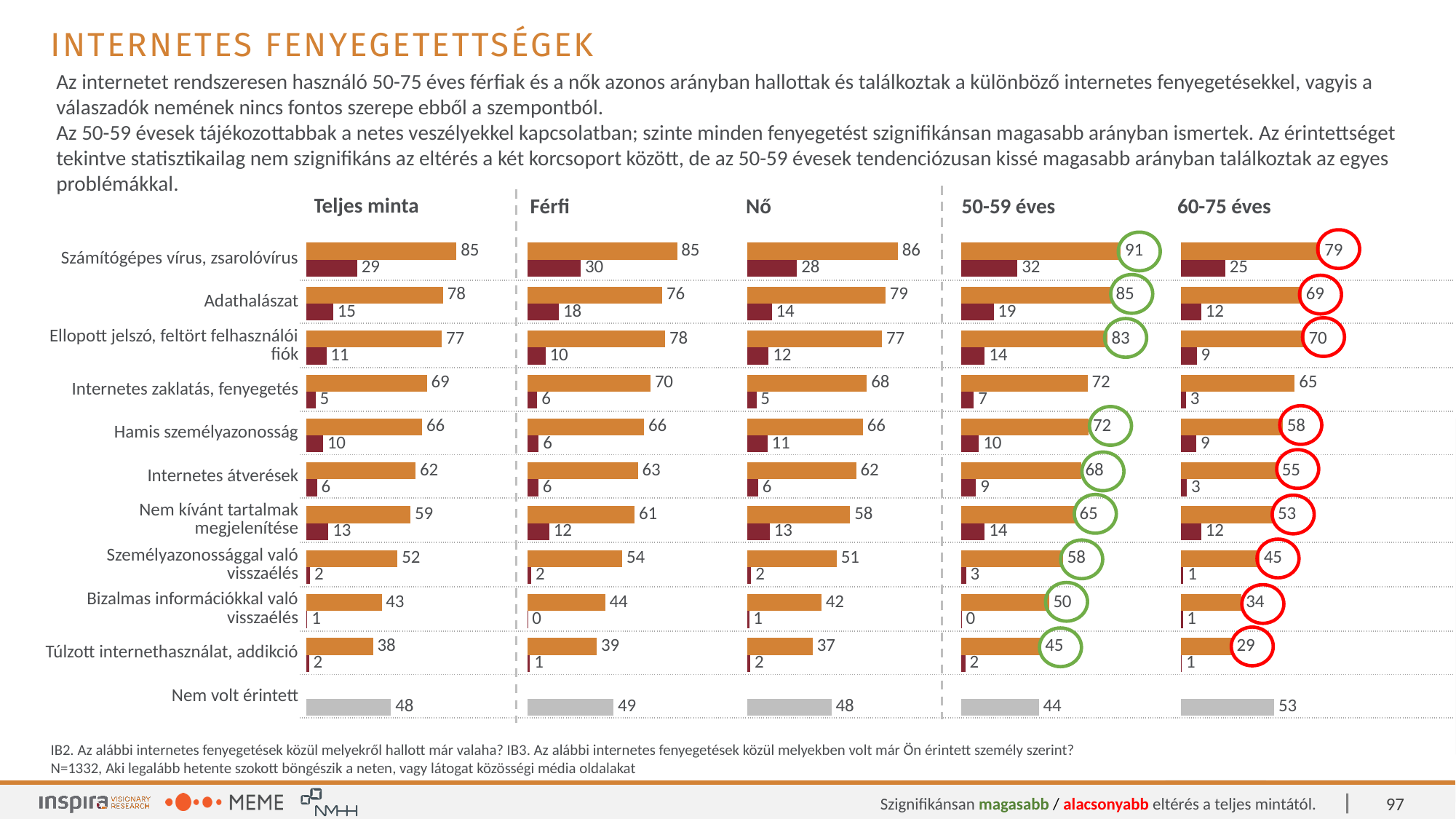

Internetes fenyegetettségek
Az internetet rendszeresen használó 50-75 éves férfiak és a nők azonos arányban hallottak és találkoztak a különböző internetes fenyegetésekkel, vagyis a válaszadók nemének nincs fontos szerepe ebből a szempontból.
Az 50-59 évesek tájékozottabbak a netes veszélyekkel kapcsolatban; szinte minden fenyegetést szignifikánsan magasabb arányban ismertek. Az érintettséget tekintve statisztikailag nem szignifikáns az eltérés a két korcsoport között, de az 50-59 évesek tendenciózusan kissé magasabb arányban találkoztak az egyes problémákkal.
| Teljes minta | Férfi | Nő | 50-59 éves | 60-75 éves |
| --- | --- | --- | --- | --- |

### Chart

| Category | Halott róla | Érintett volt |
|---|---|---|
| Számítógépes vírus, zsarolóvírus | 85.36036 | 28.97898 |
| Adathalászat, e-mail, amiben valamilyen személyes adat, vagy számlaszám megadására kérik illetéktelenek | 77.77778 | 15.39039 |
| Ellopott jelszó, feltört felhasználói fiók | 77.1021 | 11.48649 |
| Internetes zaklatás, fenyegetés | 68.61862 | 5.33033 |
| Valaki hamis személyazonosság mögé bújva próbálja felvenni a kapcsolatot más emberekkel | 65.84084 | 9.60961 |
| Internetes átverések, amikor valaki nagyon olcsón kínál valamit, de végül nem ad semmit a pénzért cserébe | 62.16216 | 6.23123 |
| Nem kívánt tartalmak megjelenítése (agresszió, erotika, stb.) | 59.30931 | 12.68769 |
| Személyazonosság ellopása, más személéyazonosságával való visszaélés | 51.87688 | 2.25225 |
| Bizalmas, intim információkkal való visszaélés | 42.86787 | 0.75075 |
| Túlzott internethasználat, addikció | 37.98799 | 1.65165 |
| Nem volt érintett | None | 48.1982 |

### Chart

| Category | Halott róla | Érintett volt |
|---|---|---|
| Számítógépes vírus, zsarolóvírus | 84.94845 | 30.30928 |
| Adathalászat, e-mail, amiben valamilyen személyes adat, vagy számlaszám megadására kérik illetéktelenek | 76.49485 | 17.93814 |
| Ellopott jelszó, feltört felhasználói fiók | 78.14433 | 10.30928 |
| Internetes zaklatás, fenyegetés | 69.89691 | 5.56701 |
| Valaki hamis személyazonosság mögé bújva próbálja felvenni a kapcsolatot más emberekkel | 66.18557 | 6.39175 |
| Internetes átverések, amikor valaki nagyon olcsón kínál valamit, de végül nem ad semmit a pénzért cserébe | 62.68041 | 6.18557 |
| Nem kívánt tartalmak megjelenítése (agresszió, erotika, stb.) | 60.82474 | 12.37113 |
| Személyazonosság ellopása, más személéyazonosságával való visszaélés | 53.81443 | 2.26804 |
| Bizalmas, intim információkkal való visszaélés | 44.12371 | 0.20619 |
| Túlzott internethasználat, addikció | 39.38144 | 1.4433 |
| Nem volt érintett | None | 48.86598 |

### Chart

| Category | Halott róla | Érintett volt |
|---|---|---|
| Számítógépes vírus, zsarolóvírus | 85.59622 | 28.21724 |
| Adathalászat, e-mail, amiben valamilyen személyes adat, vagy számlaszám megadására kérik illetéktelenek | 78.5124 | 13.93152 |
| Ellopott jelszó, feltört felhasználói fiók | 76.50531 | 12.16057 |
| Internetes zaklatás, fenyegetés | 67.88666 | 5.19481 |
| Valaki hamis személyazonosság mögé bújva próbálja felvenni a kapcsolatot más emberekkel | 65.64345 | 11.45218 |
| Internetes átverések, amikor valaki nagyon olcsón kínál valamit, de végül nem ad semmit a pénzért cserébe | 61.86541 | 6.25738 |
| Nem kívánt tartalmak megjelenítése (agresszió, erotika, stb.) | 58.44156 | 12.86895 |
| Személyazonosság ellopása, más személéyazonosságával való visszaélés | 50.76741 | 2.24321 |
| Bizalmas, intim információkkal való visszaélés | 42.14876 | 1.06257 |
| Túlzott internethasználat, addikció | 37.19008 | 1.77096 |
| Nem volt érintett | None | 47.81582 |

### Chart

| Category | Halott róla | Érintett volt |
|---|---|---|
| Számítógépes vírus, zsarolóvírus | 90.59474 | 32.08852 |
| Adathalászat, e-mail, amiben valamilyen személyes adat, vagy számlaszám megadására kérik illetéktelenek | 85.47718 | 18.53389 |
| Ellopott jelszó, feltört felhasználói fiók | 82.98755 | 13.55463 |
| Internetes zaklatás, fenyegetés | 71.92254 | 7.33057 |
| Valaki hamis személyazonosság mögé bújva próbálja felvenni a kapcsolatot más emberekkel | 72.4758 | 10.23513 |
| Internetes átverések, amikor valaki nagyon olcsón kínál valamit, de végül nem ad semmit a pénzért cserébe | 68.18811 | 8.57538 |
| Nem kívánt tartalmak megjelenítése (agresszió, erotika, stb.) | 64.8686 | 13.55463 |
| Személyazonosság ellopása, más személéyazonosságával való visszaélés | 57.95297 | 2.90456 |
| Bizalmas, intim információkkal való visszaélés | 49.93084 | 0.41494 |
| Túlzott internethasználat, addikció | 45.36653 | 2.48963 |
| Nem volt érintett | None | 44.12172 |

### Chart

| Category | Halott róla | Érintett volt |
|---|---|---|
| Számítógépes vírus, zsarolóvírus | 79.14614 | 25.28736 |
| Adathalászat, e-mail, amiben valamilyen személyes adat, vagy számlaszám megadására kérik illetéktelenek | 68.63711 | 11.65846 |
| Ellopott jelszó, feltört felhasználói fiók | 70.11494 | 9.0312 |
| Internetes zaklatás, fenyegetés | 64.69622 | 2.95567 |
| Valaki hamis személyazonosság mögé bújva próbálja felvenni a kapcsolatot más emberekkel | 57.96388 | 8.867 |
| Internetes átverések, amikor valaki nagyon olcsón kínál valamit, de végül nem ad semmit a pénzért cserébe | 55.00821 | 3.44828 |
| Nem kívánt tartalmak megjelenítése (agresszió, erotika, stb.) | 52.70936 | 11.65846 |
| Személyazonosság ellopása, más személéyazonosságával való visszaélés | 44.66338 | 1.47783 |
| Bizalmas, intim információkkal való visszaélés | 34.48276 | 1.14943 |
| Túlzott internethasználat, addikció | 29.22824 | 0.65681 |
| Nem volt érintett | None | 53.03777 |
| Számítógépes vírus, zsarolóvírus |  |
| --- | --- |
| Adathalászat |  |
| Ellopott jelszó, feltört felhasználói fiók |  |
| Internetes zaklatás, fenyegetés |  |
| Hamis személyazonosság |  |
| Internetes átverések |  |
| Nem kívánt tartalmak megjelenítése |  |
| Személyazonossággal való visszaélés |  |
| Bizalmas információkkal való visszaélés |  |
| Túlzott internethasználat, addikció |  |
| Nem volt érintett |  |

IB2. Az alábbi internetes fenyegetések közül melyekről hallott már valaha? IB3. Az alábbi internetes fenyegetések közül melyekben volt már Ön érintett személy szerint?
N=1332, Aki legalább hetente szokott böngészik a neten, vagy látogat közösségi média oldalakat
97
Szignifikánsan magasabb / alacsonyabb eltérés a teljes mintától.